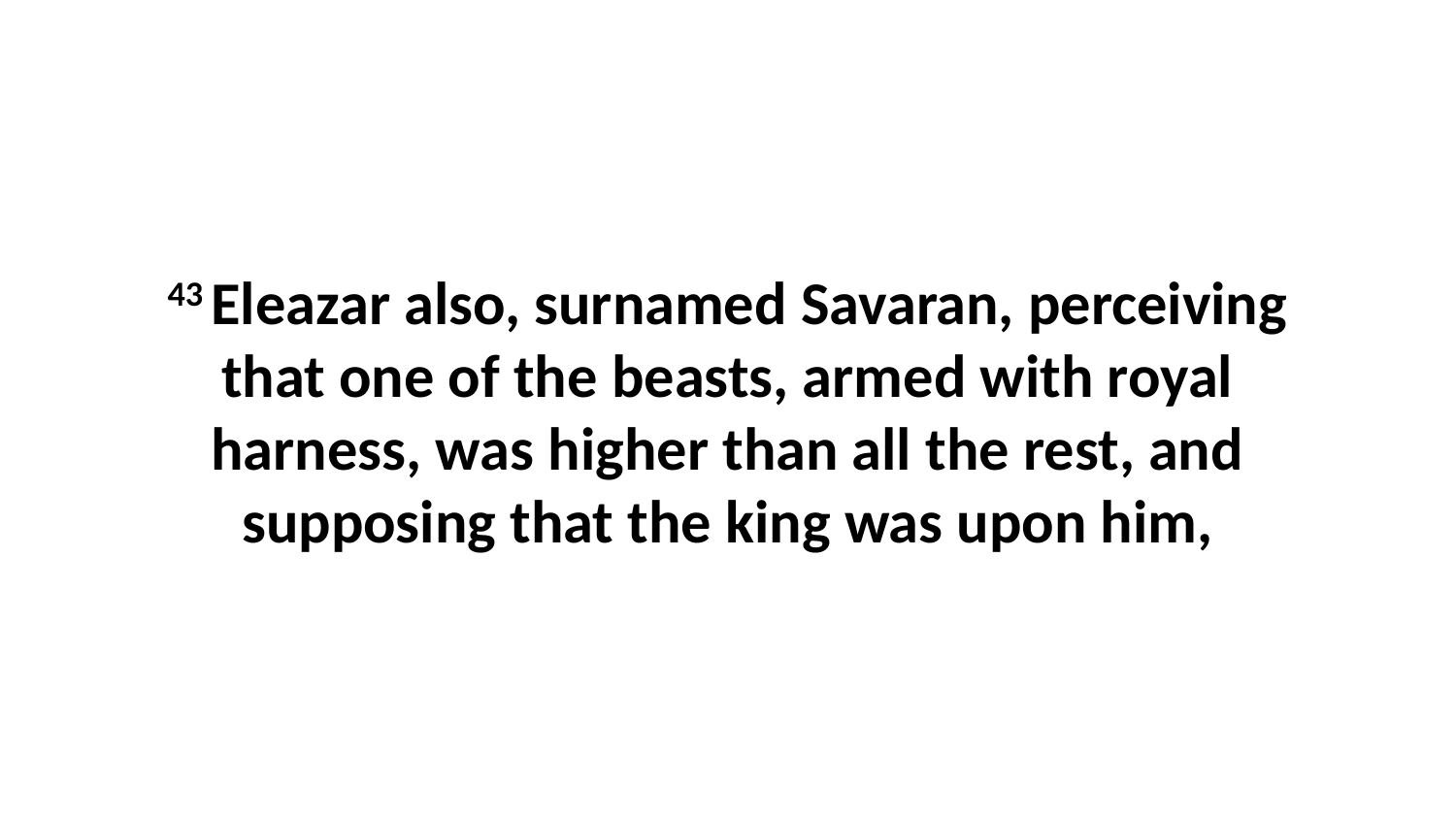

43 Eleazar also, surnamed Savaran, perceiving that one of the beasts, armed with royal harness, was higher than all the rest, and supposing that the king was upon him,